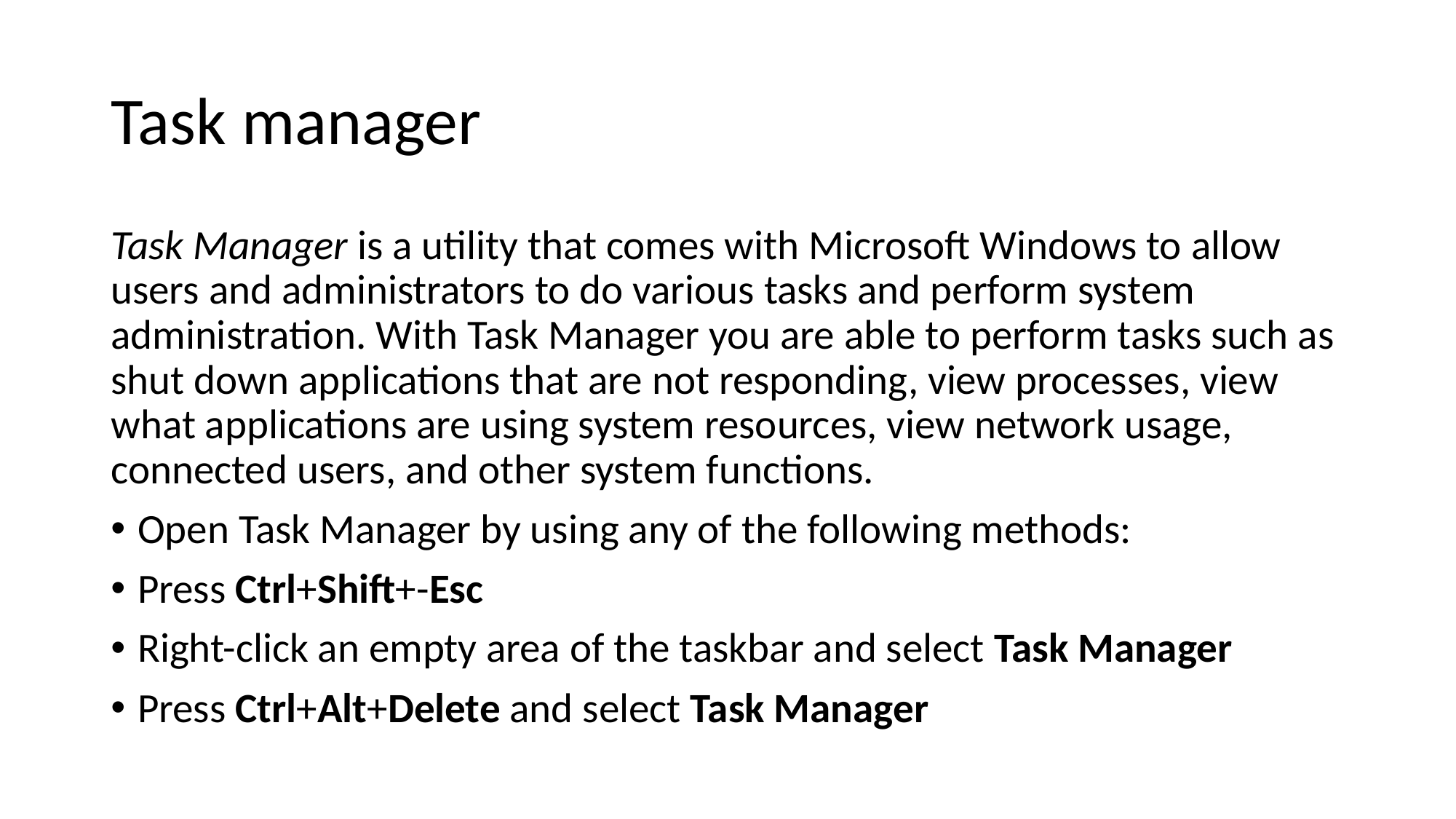

# Task manager
Task Manager is a utility that comes with Microsoft Windows to allow users and administrators to do various tasks and perform system administration. With Task Manager you are able to perform tasks such as shut down applications that are not responding, view processes, view what applications are using system resources, view network usage, connected users, and other system functions.
Open Task Manager by using any of the following methods:
Press Ctrl+Shift+-Esc
Right-click an empty area of the taskbar and select Task Manager
Press Ctrl+Alt+Delete and select Task Manager